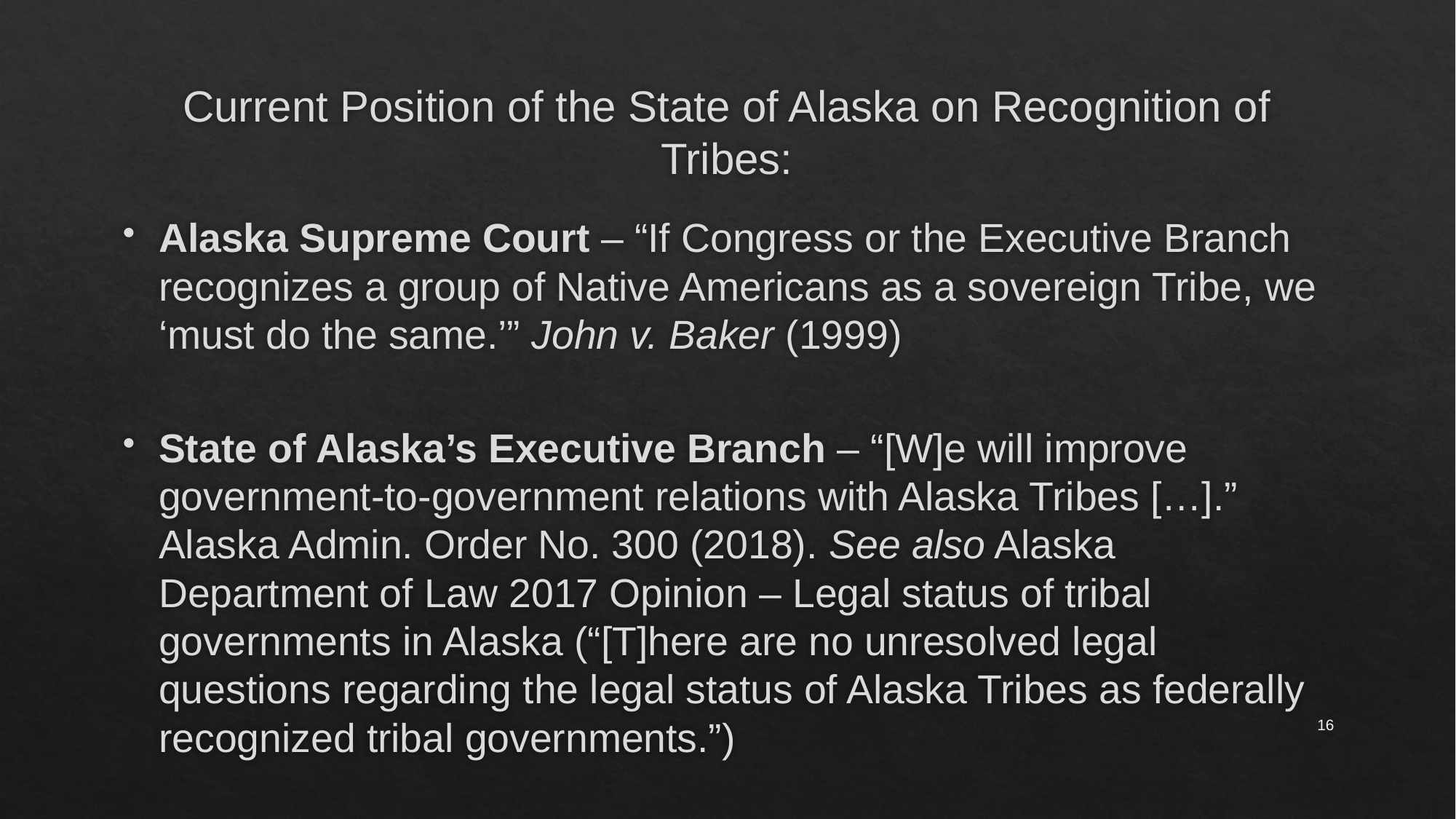

# Current Position of the State of Alaska on Recognition of Tribes:
Alaska Supreme Court – “If Congress or the Executive Branch recognizes a group of Native Americans as a sovereign Tribe, we ‘must do the same.’” John v. Baker (1999)
State of Alaska’s Executive Branch – “[W]e will improve government-to-government relations with Alaska Tribes […].” Alaska Admin. Order No. 300 (2018). See also Alaska Department of Law 2017 Opinion – Legal status of tribal governments in Alaska (“[T]here are no unresolved legal questions regarding the legal status of Alaska Tribes as federally recognized tribal governments.”)

16